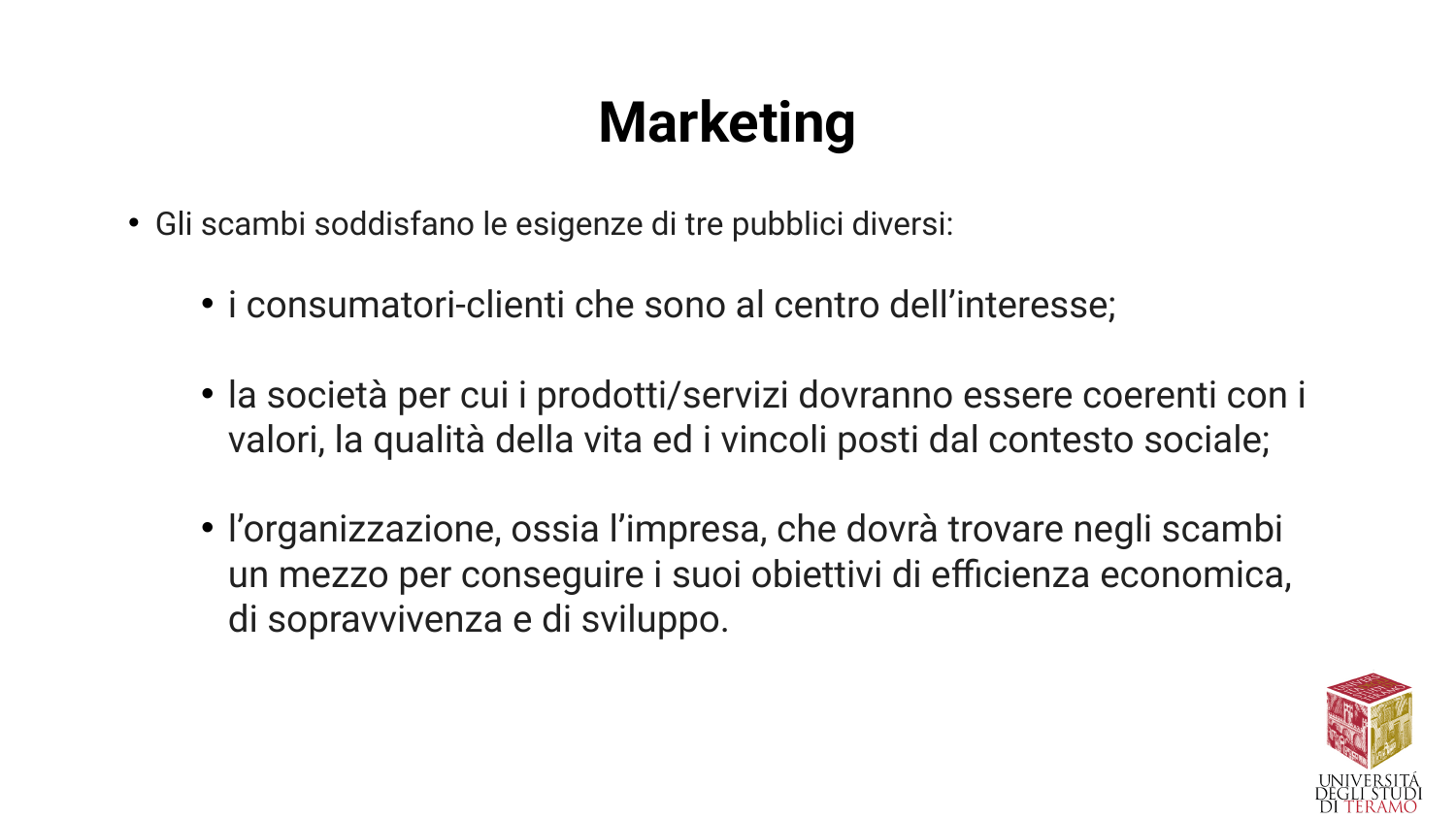

# Marketing
Gli scambi soddisfano le esigenze di tre pubblici diversi:

i consumatori-clienti che sono al centro dellʼinteresse;

la società per cui i prodotti/servizi dovranno essere coerenti con i valori, la qualità della vita ed i vincoli posti dal contesto sociale;

lʼorganizzazione, ossia lʼimpresa, che dovrà trovare negli scambi un mezzo per conseguire i suoi obiettivi di efficienza economica, di sopravvivenza e di sviluppo.